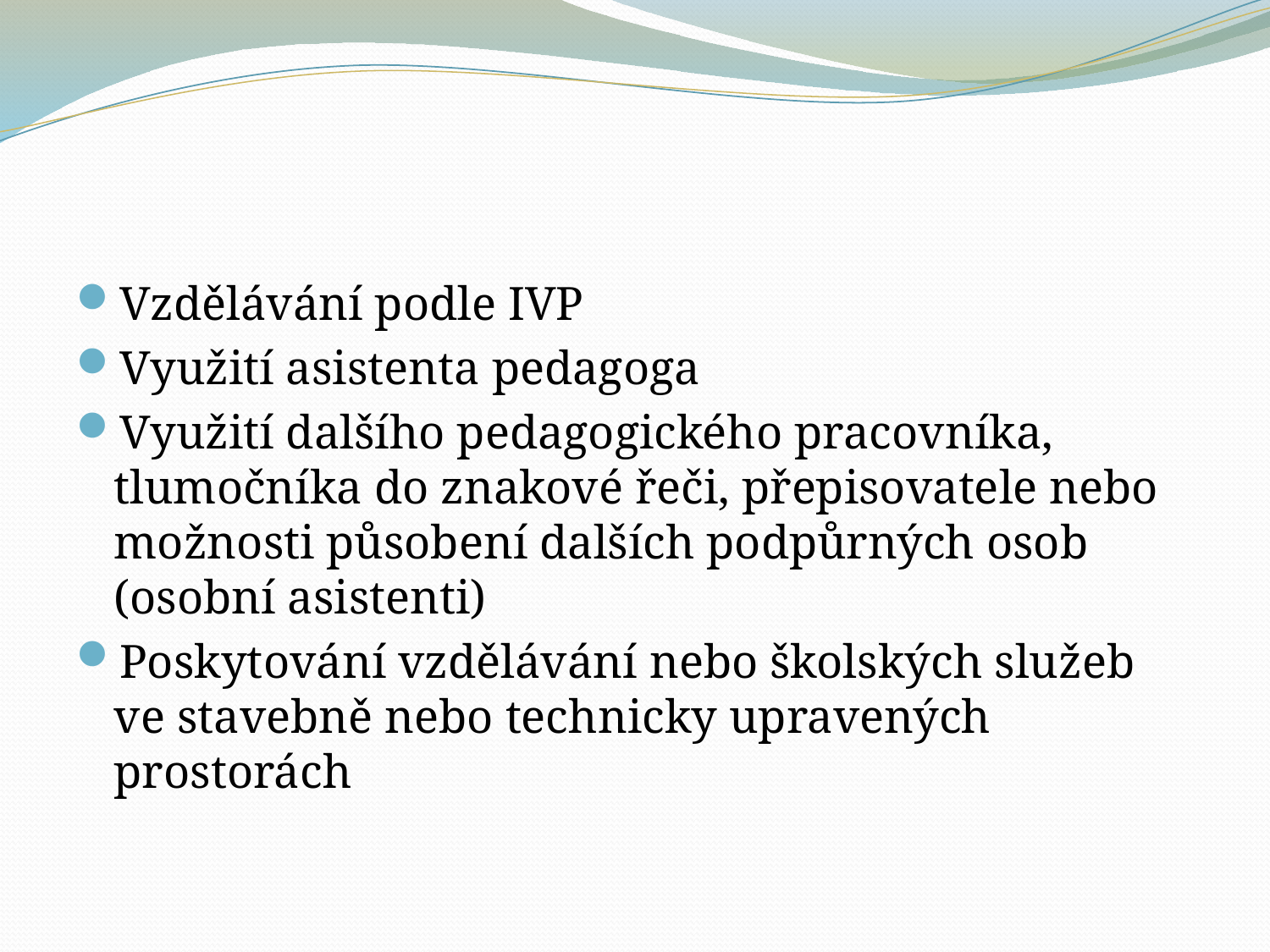

#
Vzdělávání podle IVP
Využití asistenta pedagoga
Využití dalšího pedagogického pracovníka, tlumočníka do znakové řeči, přepisovatele nebo možnosti působení dalších podpůrných osob (osobní asistenti)
Poskytování vzdělávání nebo školských služeb ve stavebně nebo technicky upravených prostorách